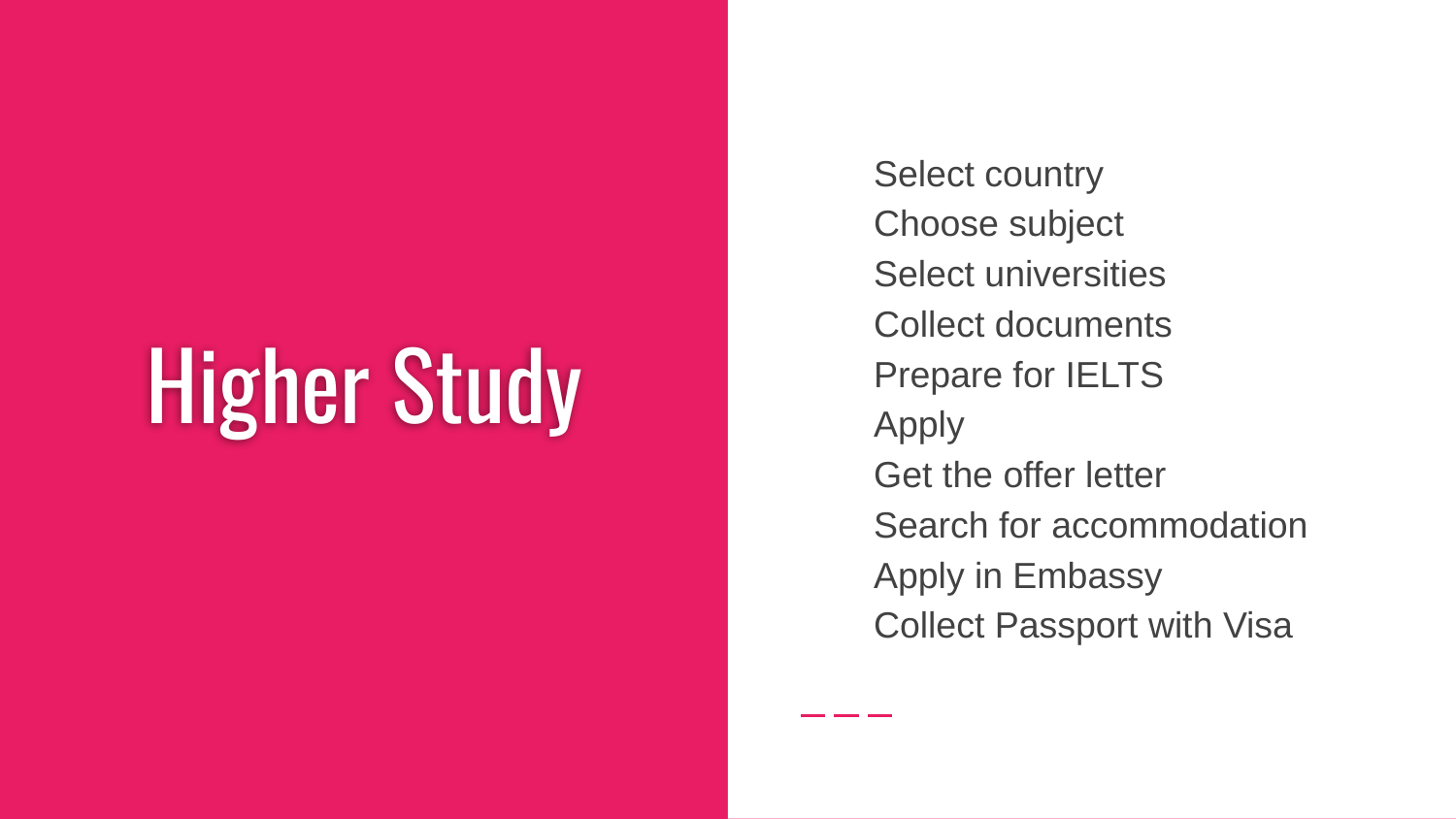

Select country
Choose subject
Select universities
Collect documents
Prepare for IELTS
Apply
Get the offer letter
Search for accommodation
Apply in Embassy
Collect Passport with Visa
# Higher Study